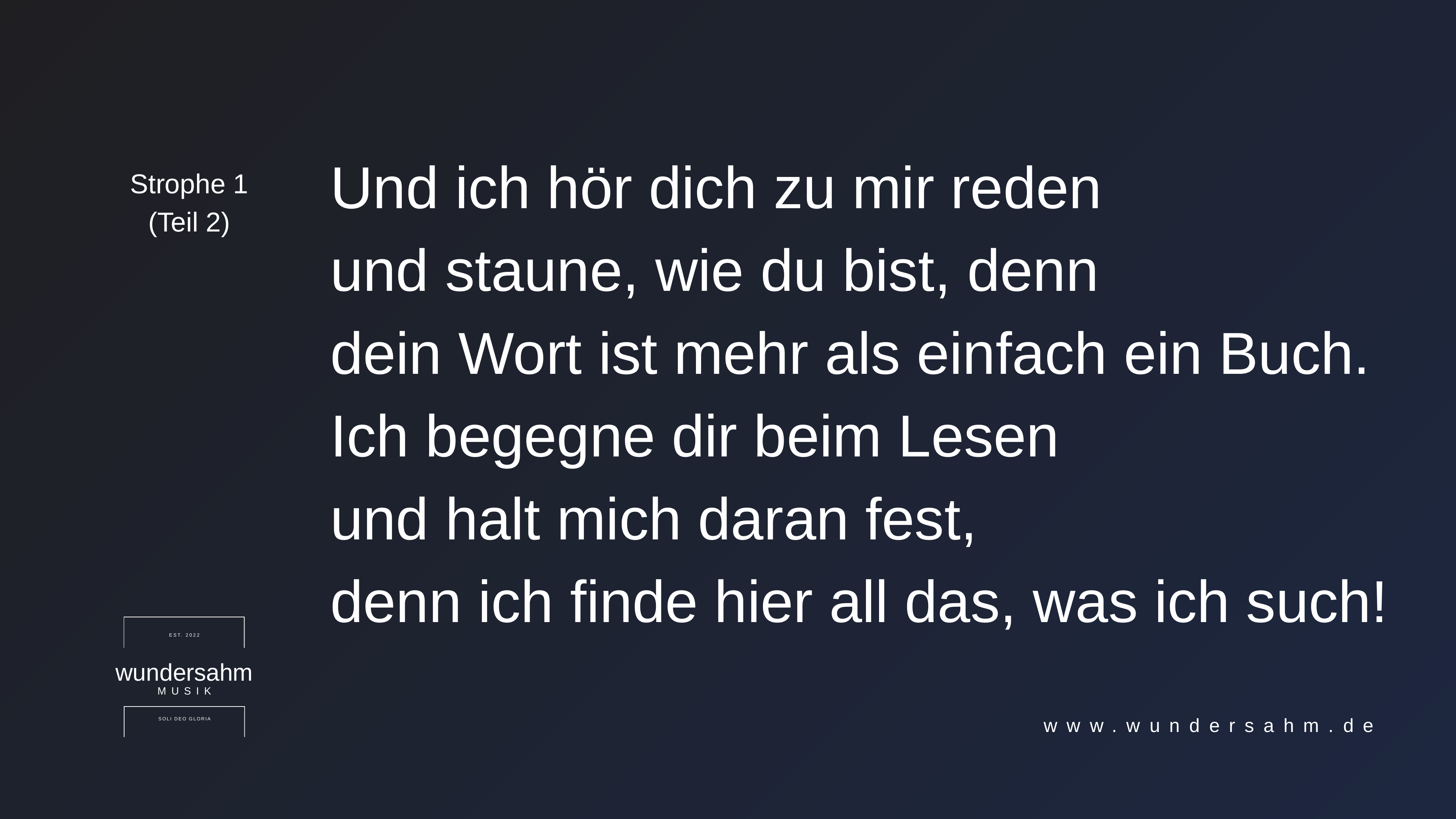

Und ich hör dich zu mir reden
und staune, wie du bist, denn
dein Wort ist mehr als einfach ein Buch.
Ich begegne dir beim Lesen
und halt mich daran fest,
denn ich finde hier all das, was ich such!

Strophe 1
(Teil 2)

EST. 2022
wundersahm
MUSIK

SOLI DEO GLORIA
www.wundersahm.de